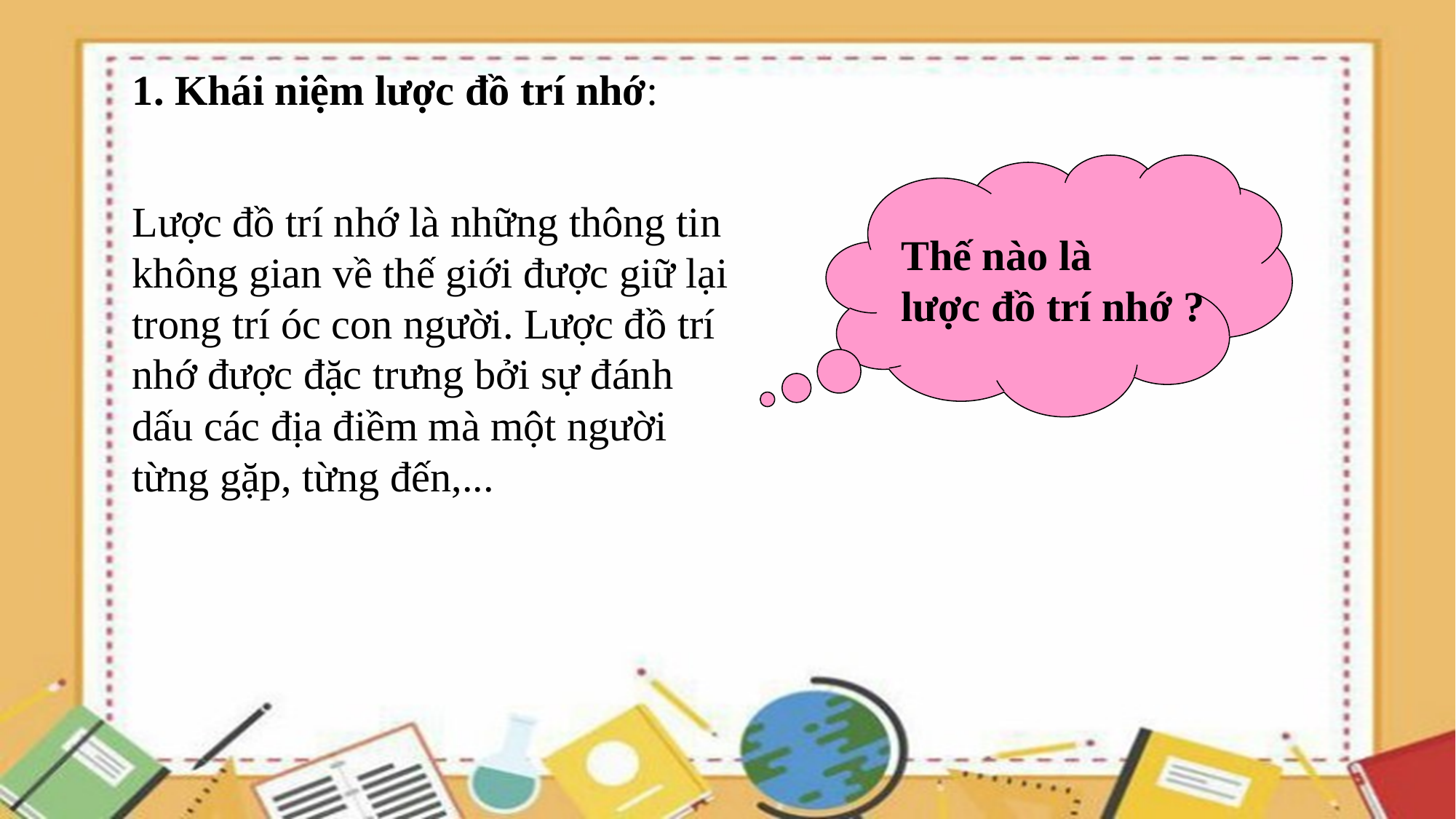

1. Khái niệm lược đồ trí nhớ:
Thế nào là
lược đồ trí nhớ ?
Lược đồ trí nhớ là những thông tin không gian về thế giới được giữ lại trong trí óc con người. Lược đồ trí nhớ được đặc trưng bởi sự đánh dấu các địa điềm mà một người từng gặp, từng đến,...